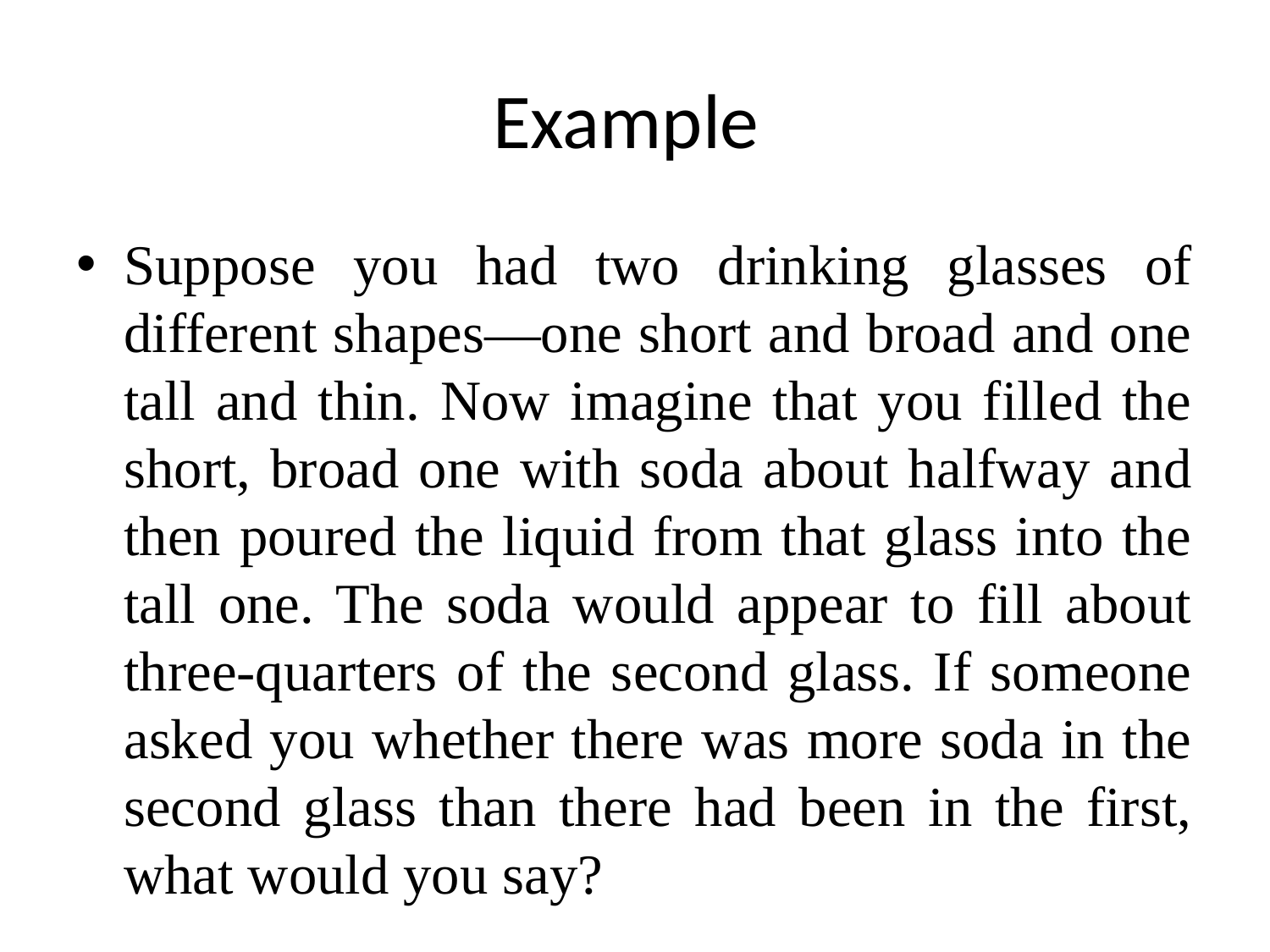

# Example
Suppose you had two drinking glasses of different shapes—one short and broad and one tall and thin. Now imagine that you filled the short, broad one with soda about halfway and then poured the liquid from that glass into the tall one. The soda would appear to fill about three-quarters of the second glass. If someone asked you whether there was more soda in the second glass than there had been in the first, what would you say?